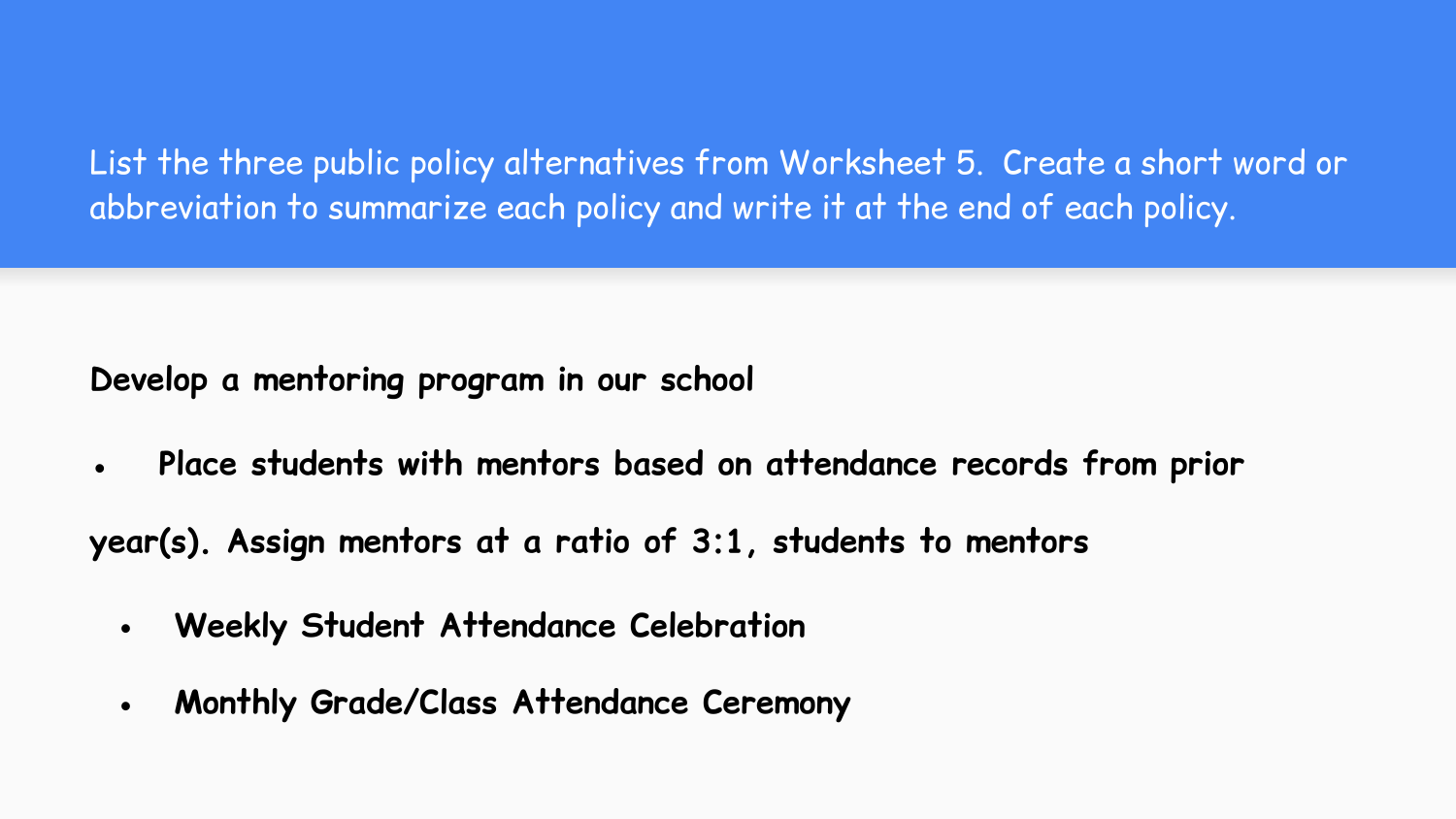

# List the three public policy alternatives from Worksheet 5.  Create a short word or abbreviation to summarize each policy and write it at the end of each policy.
Develop a mentoring program in our school
●     Place students with mentors based on attendance records from prior year(s). Assign mentors at a ratio of 3:1, students to mentors
Weekly Student Attendance Celebration
Monthly Grade/Class Attendance Ceremony